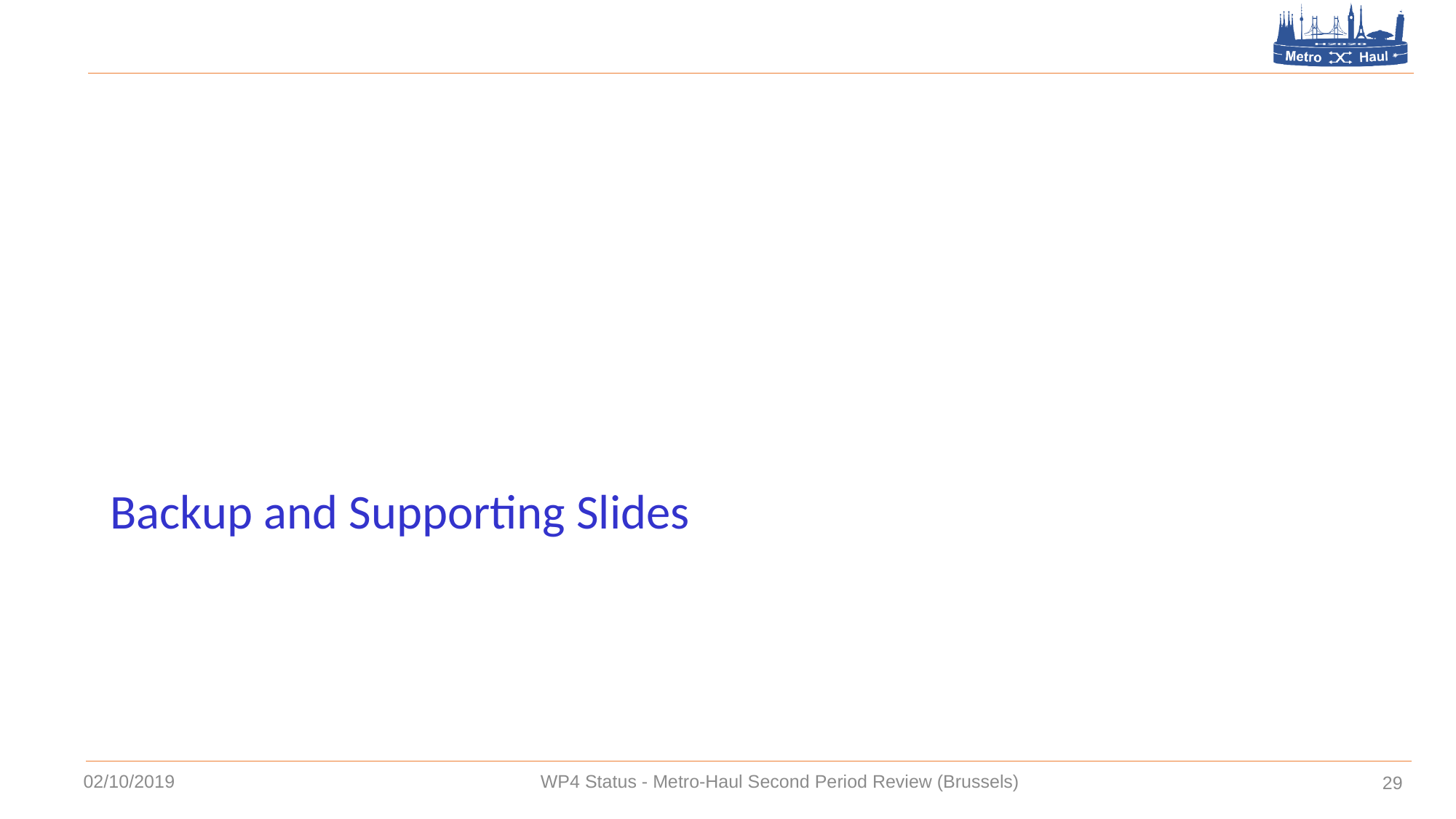

# Backup and Supporting Slides

02/10/2019
WP4 Status - Metro-Haul Second Period Review (Brussels)
29